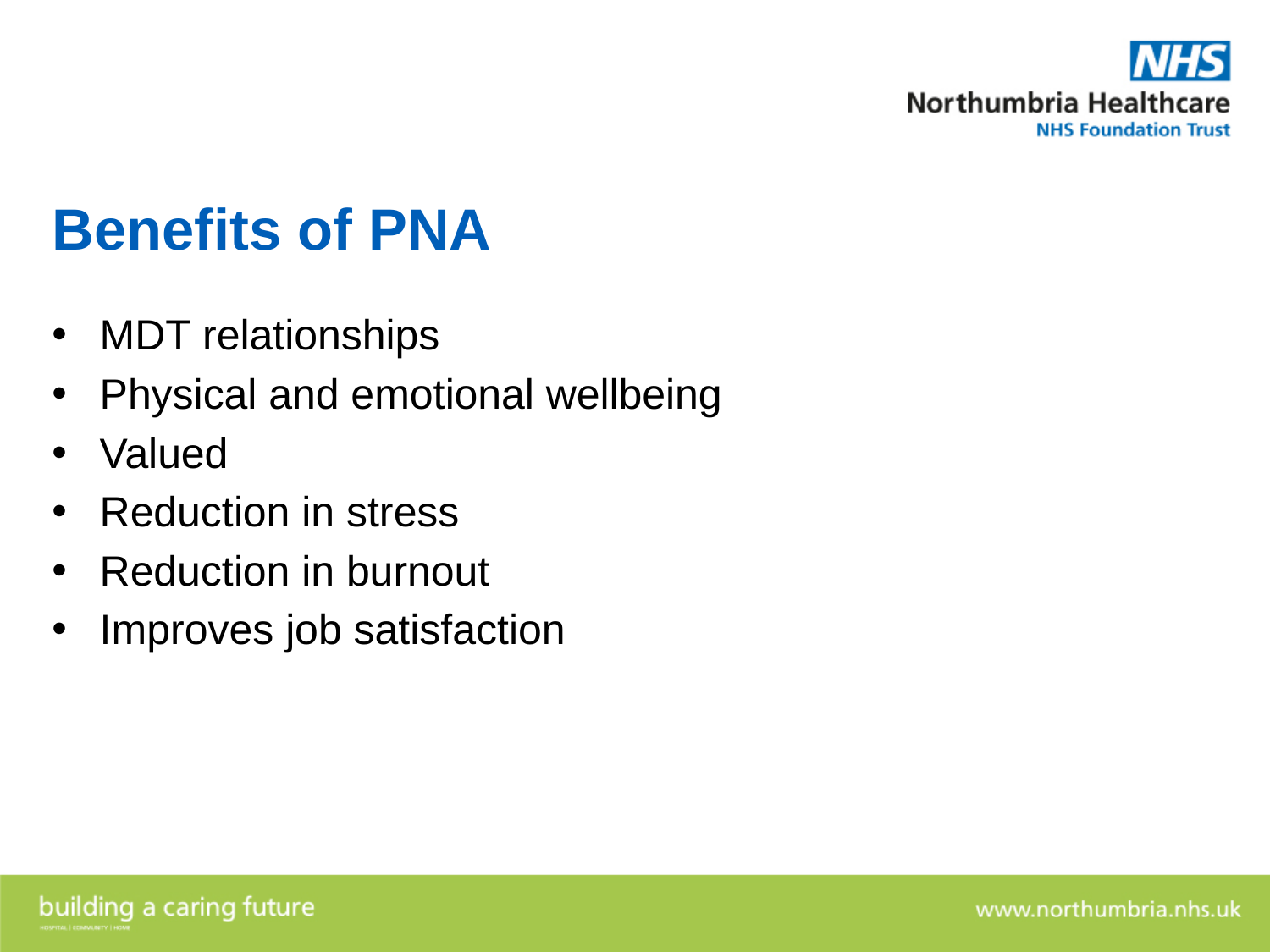

# Benefits of PNA
MDT relationships
Physical and emotional wellbeing
Valued
Reduction in stress
Reduction in burnout
Improves job satisfaction